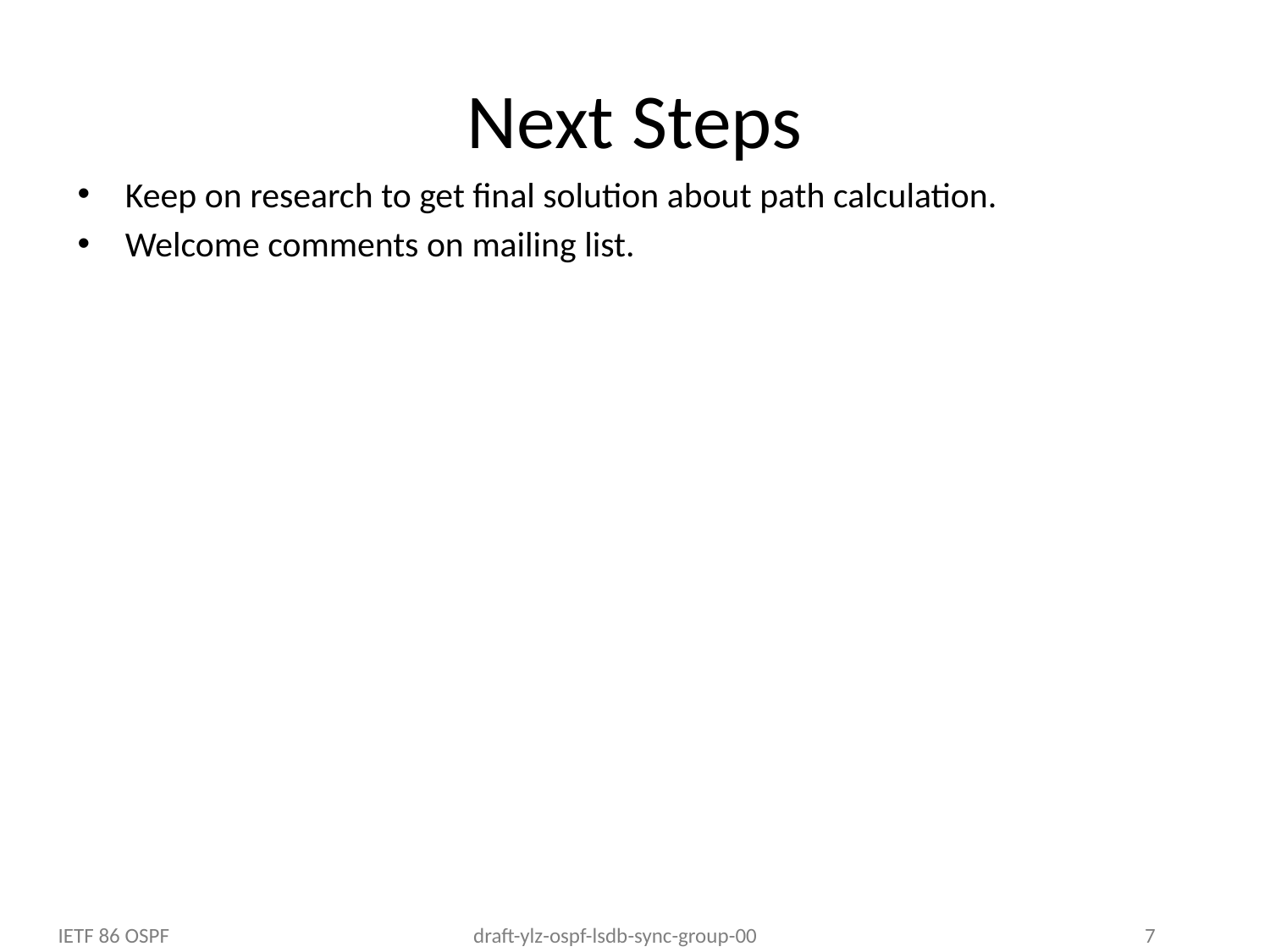

# Next Steps
Keep on research to get final solution about path calculation.
Welcome comments on mailing list.